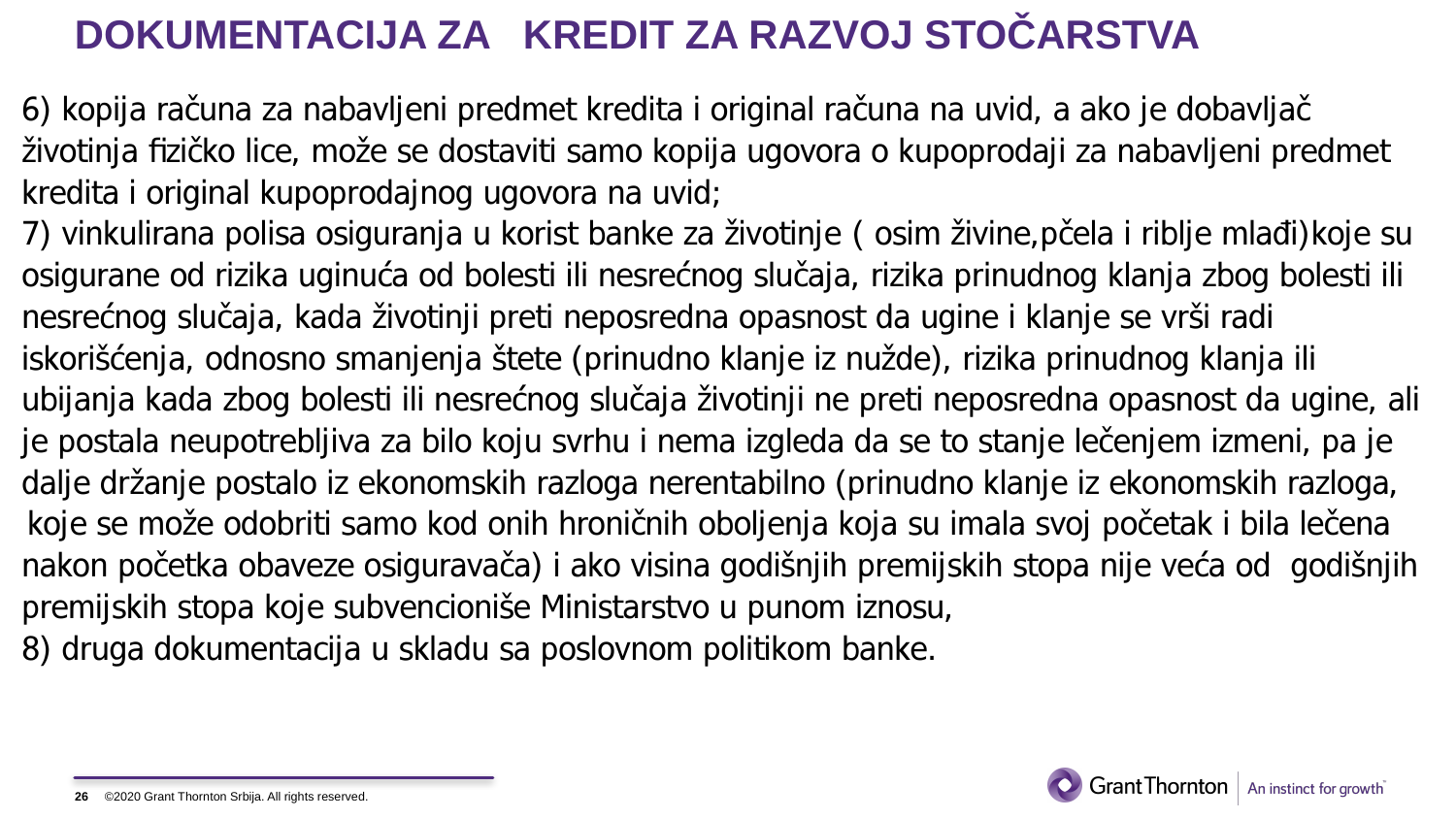

# DOKUMENTACIJA ZA   KREDIT ZA RAZVOJ STOČARSTVA

6) kopija računa za nabavljeni predmet kredita i original računa na uvid, a ako je dobavljač životinja fizičko lice, može se dostaviti samo kopija ugovora o kupoprodaji za nabavljeni predmet kredita i original kupoprodajnog ugovora na uvid;
7) vinkulirana polisa osiguranja u korist banke za životinje ( osim živine,pčela i riblje mlađi)koje su osigurane od rizika uginuća od bolesti ili nesrećnog slučaja, rizika prinudnog klanja zbog bolesti ili nesrećnog slučaja, kada životinji preti neposredna opasnost da ugine i klanje se vrši radi iskorišćenja, odnosno smanjenja štete (prinudno klanje iz nužde), rizika prinudnog klanja ili ubijanja kada zbog bolesti ili nesrećnog slučaja životinji ne preti neposredna opasnost da ugine, ali je postala neupotrebljiva za bilo koju svrhu i nema izgleda da se to stanje lečenjem izmeni, pa je dalje držanje postalo iz ekonomskih razloga nerentabilno (prinudno klanje iz ekonomskih razloga,​​ koje se može odobriti samo kod onih hroničnih oboljenja koja su imala svoj početak i bila lečena nakon početka obaveze osiguravača) i ako visina godišnjih premijskih stopa nije veća od  godišnjih premijskih stopa koje subvencioniše Ministarstvo u punom iznosu,
8) druga dokumentacija u skladu sa poslovnom politikom banke.

26